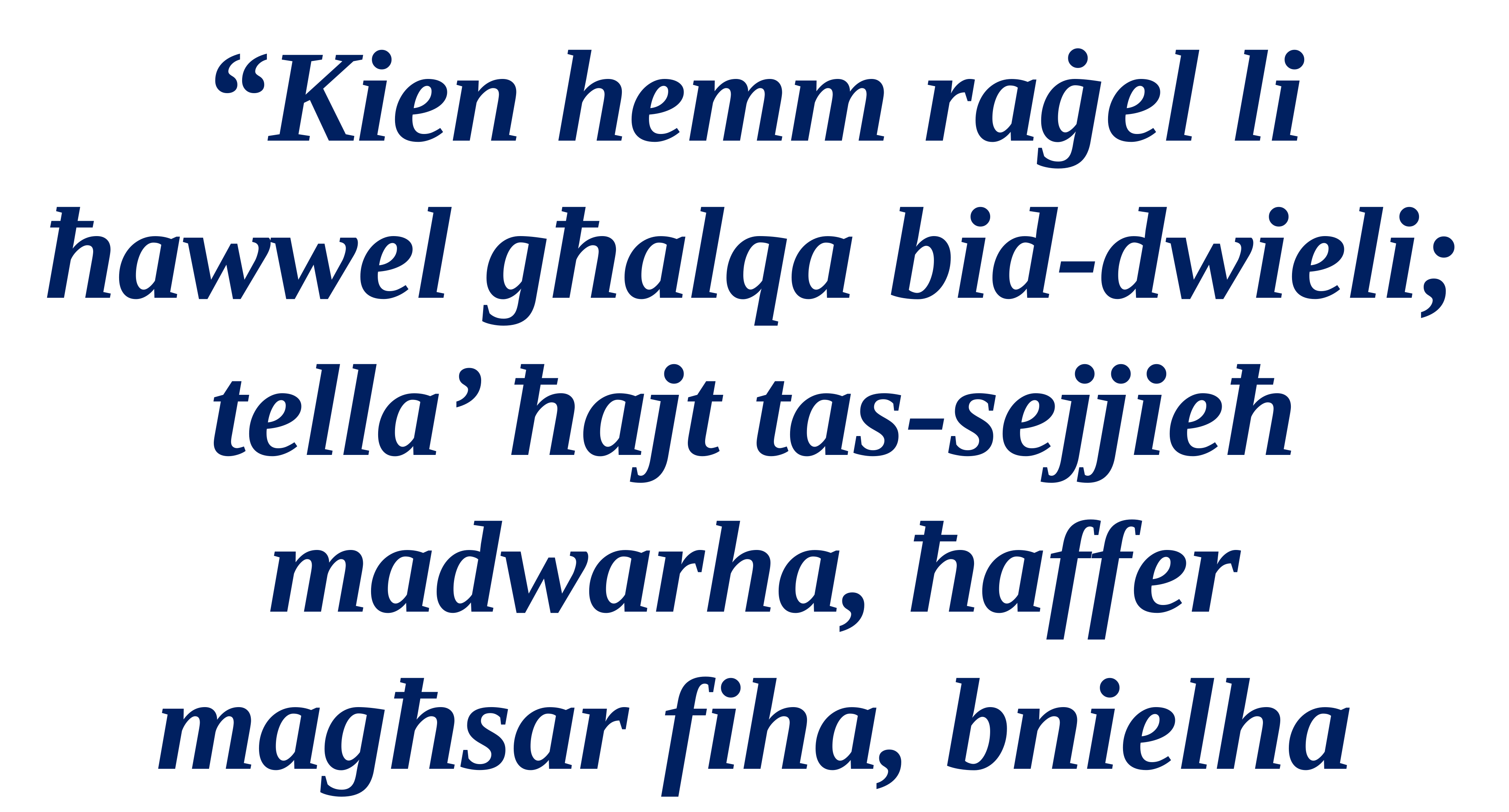

“Kien hemm raġel li ħawwel għalqa bid-dwieli; tella’ ħajt tas-sejjieħ madwarha, ħaffer magħsar fiha, bnielha